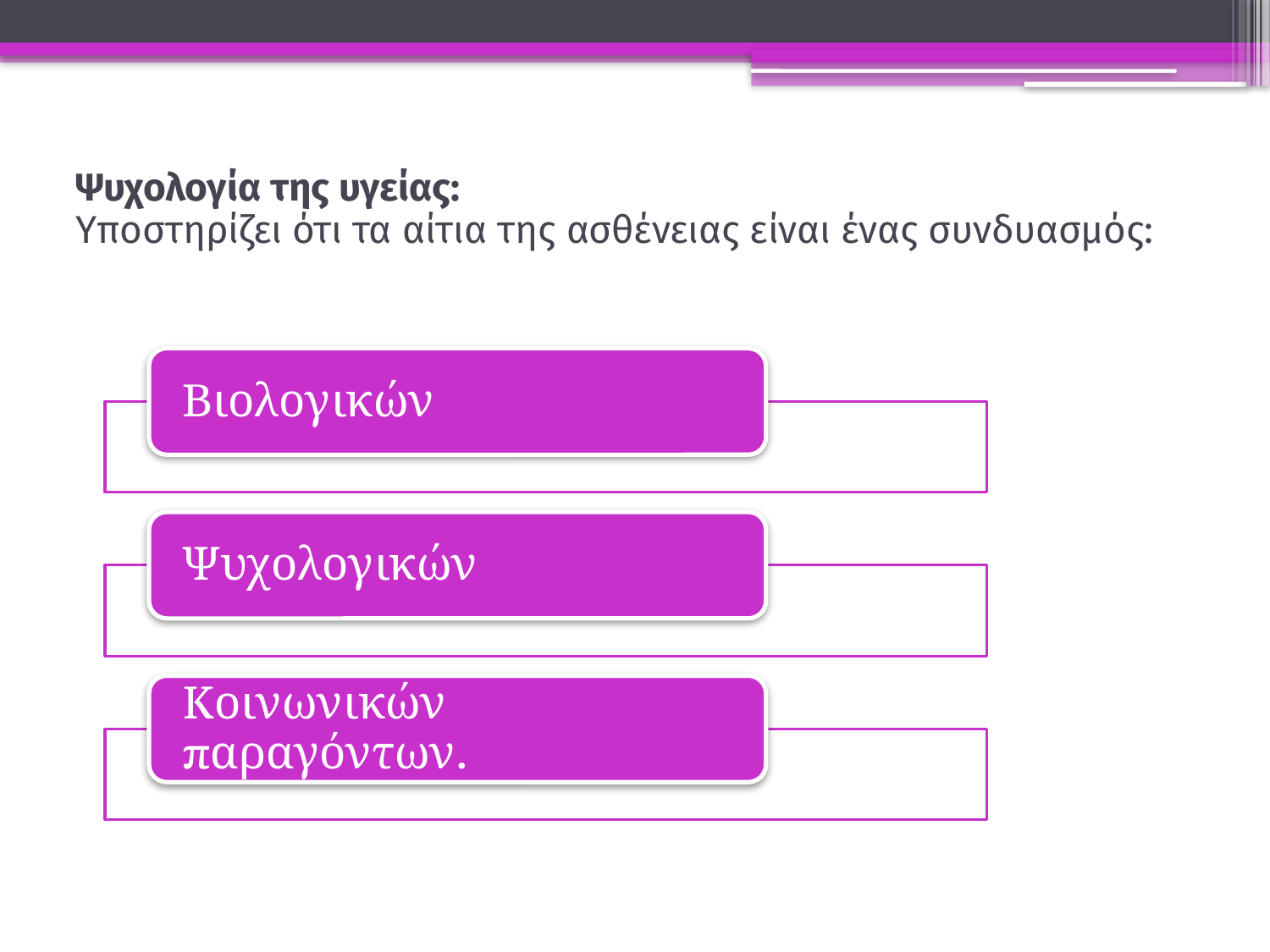

# Ψυχολογία της υγείας: Υποστηρίζει ότι τα αίτια της ασθένειας είναι ένας συνδυασμός:
Βιολογικών
Ψυχολογικών
Κοινωνικών παραγόντων.